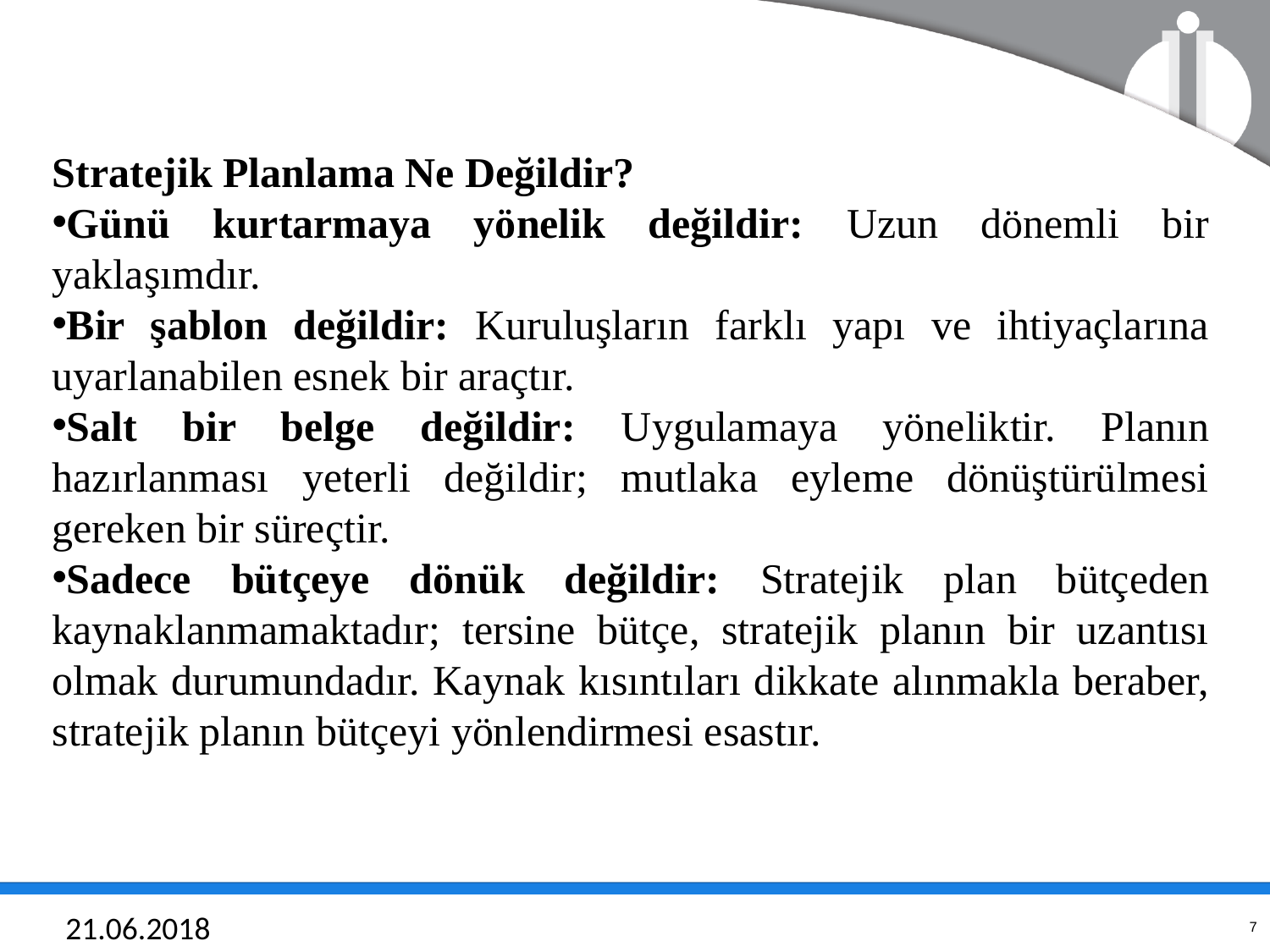

Stratejik Planlama Ne Değildir?
Günü kurtarmaya yönelik değildir: Uzun dönemli bir yaklaşımdır.
Bir şablon değildir: Kuruluşların farklı yapı ve ihtiyaçlarına uyarlanabilen esnek bir araçtır.
Salt bir belge değildir: Uygulamaya yöneliktir. Planın hazırlanması yeterli değildir; mutlaka eyleme dönüştürülmesi gereken bir süreçtir.
Sadece bütçeye dönük değildir: Stratejik plan bütçeden kaynaklanmamaktadır; tersine bütçe, stratejik planın bir uzantısı olmak durumundadır. Kaynak kısıntıları dikkate alınmakla beraber, stratejik planın bütçeyi yönlendirmesi esastır.

21.06.2018
7